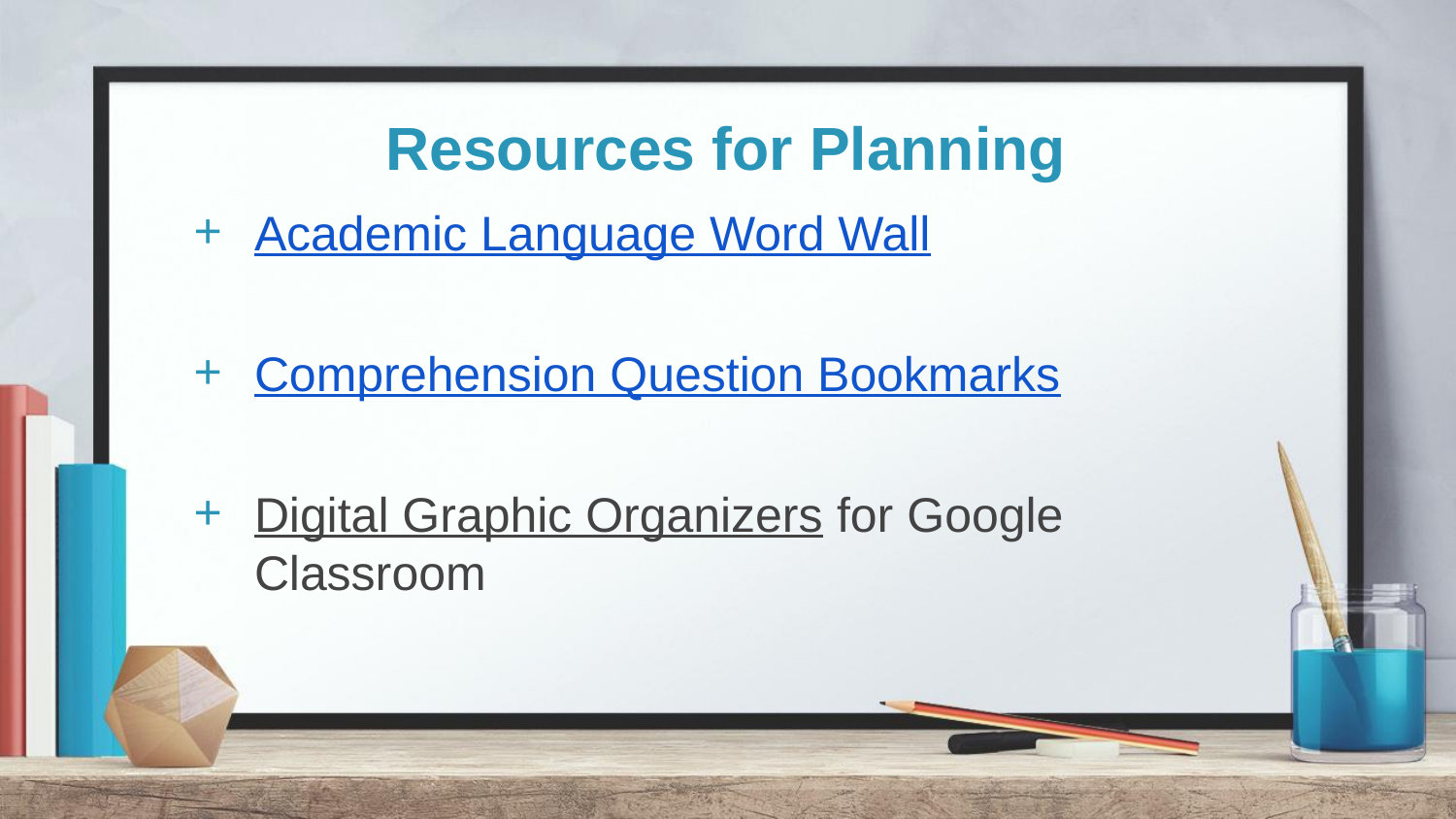

# Resources for Planning
Academic Language Word Wall

Comprehension Question Bookmarks

Digital Graphic Organizers for Google Classroom